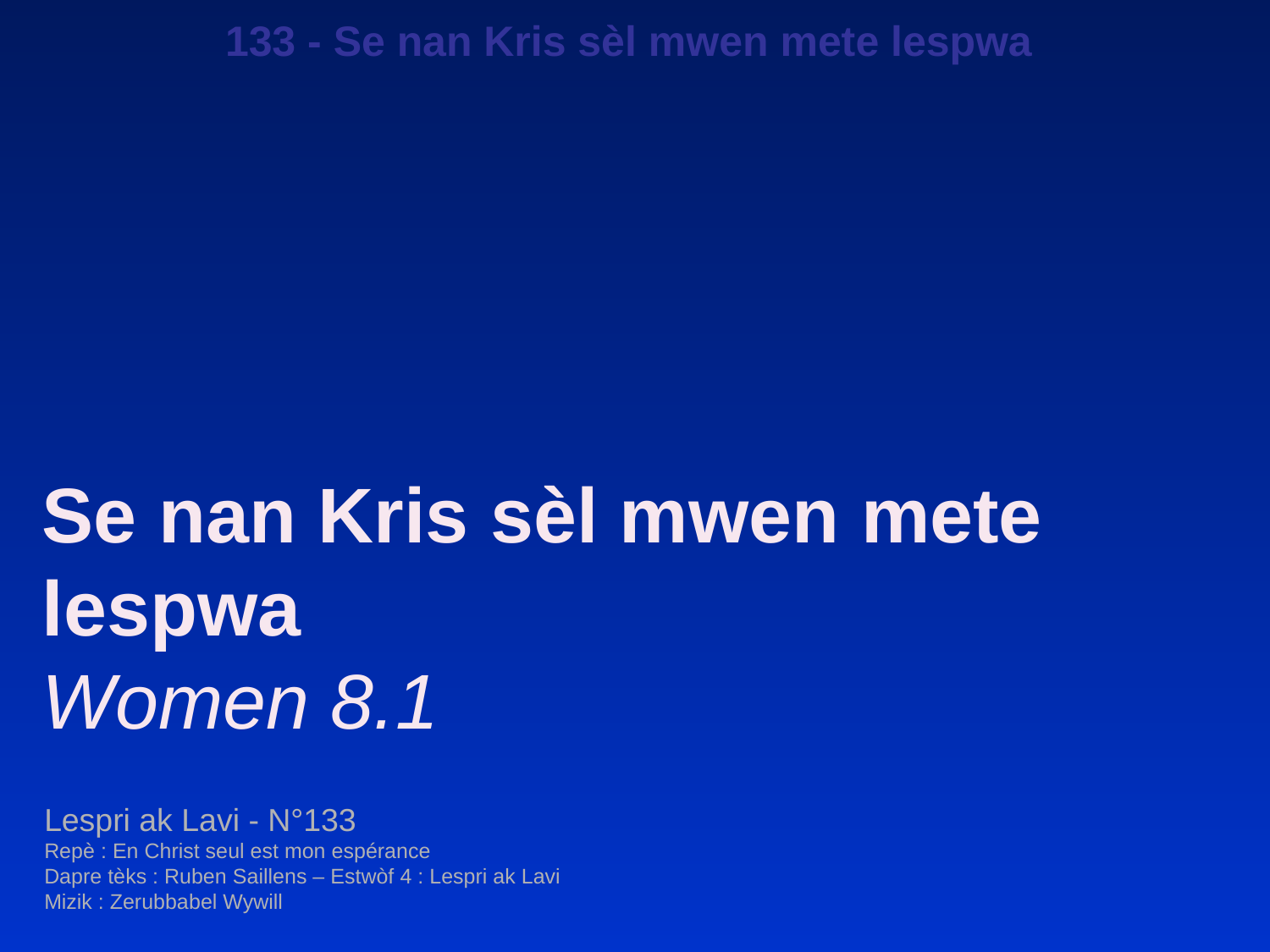

133 - Se nan Kris sèl mwen mete lespwa
Se nan Kris sèl mwen mete lespwa
Women 8.1
Lespri ak Lavi - N°133
Repè : En Christ seul est mon espérance
Dapre tèks : Ruben Saillens – Estwòf 4 : Lespri ak Lavi
Mizik : Zerubbabel Wywill